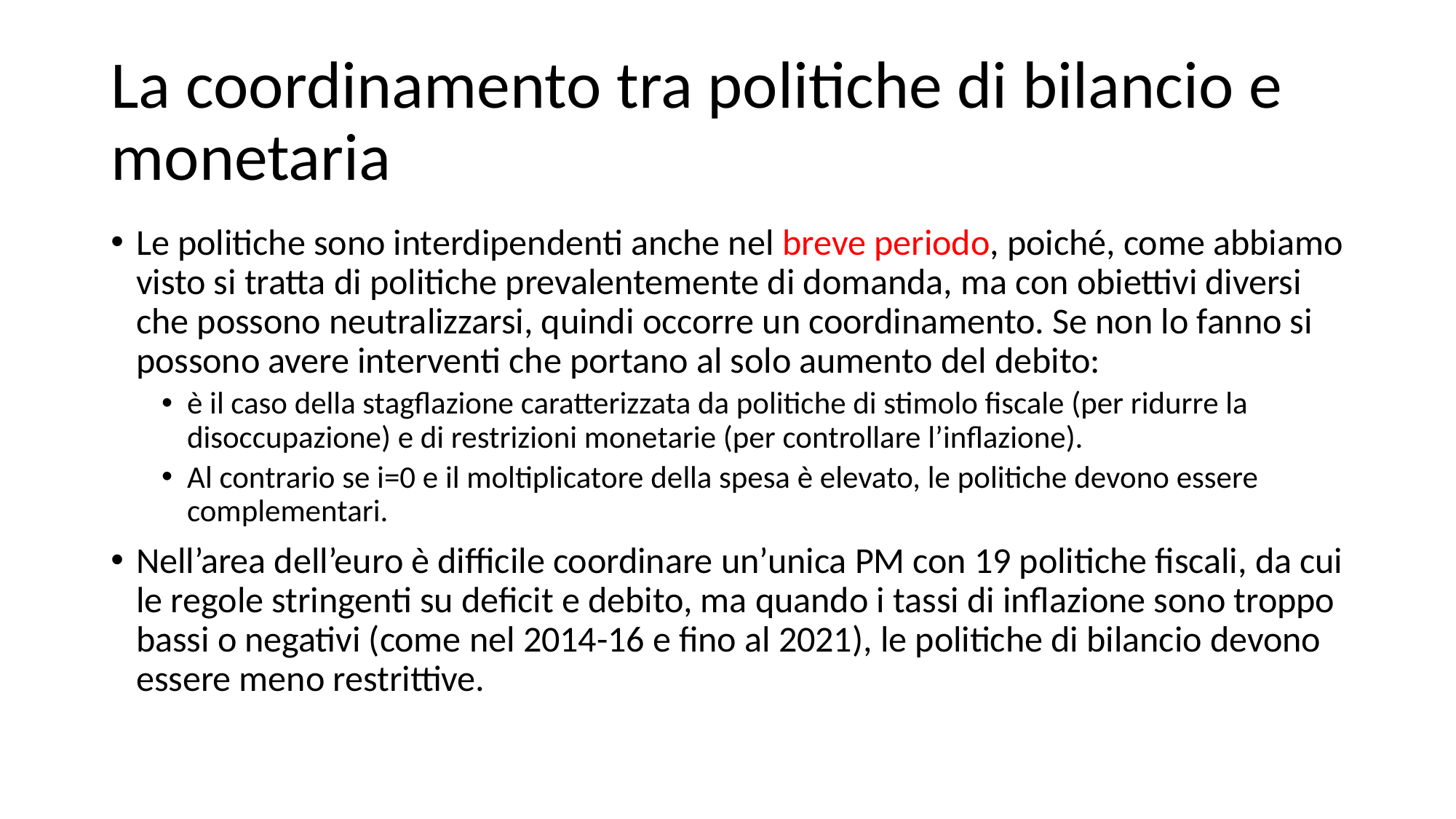

# La coordinamento tra politiche di bilancio e monetaria
Le politiche sono interdipendenti anche nel breve periodo, poiché, come abbiamo visto si tratta di politiche prevalentemente di domanda, ma con obiettivi diversi che possono neutralizzarsi, quindi occorre un coordinamento. Se non lo fanno si possono avere interventi che portano al solo aumento del debito:
è il caso della stagflazione caratterizzata da politiche di stimolo fiscale (per ridurre la disoccupazione) e di restrizioni monetarie (per controllare l’inflazione).
Al contrario se i=0 e il moltiplicatore della spesa è elevato, le politiche devono essere complementari.
Nell’area dell’euro è difficile coordinare un’unica PM con 19 politiche fiscali, da cui le regole stringenti su deficit e debito, ma quando i tassi di inflazione sono troppo bassi o negativi (come nel 2014-16 e fino al 2021), le politiche di bilancio devono essere meno restrittive.